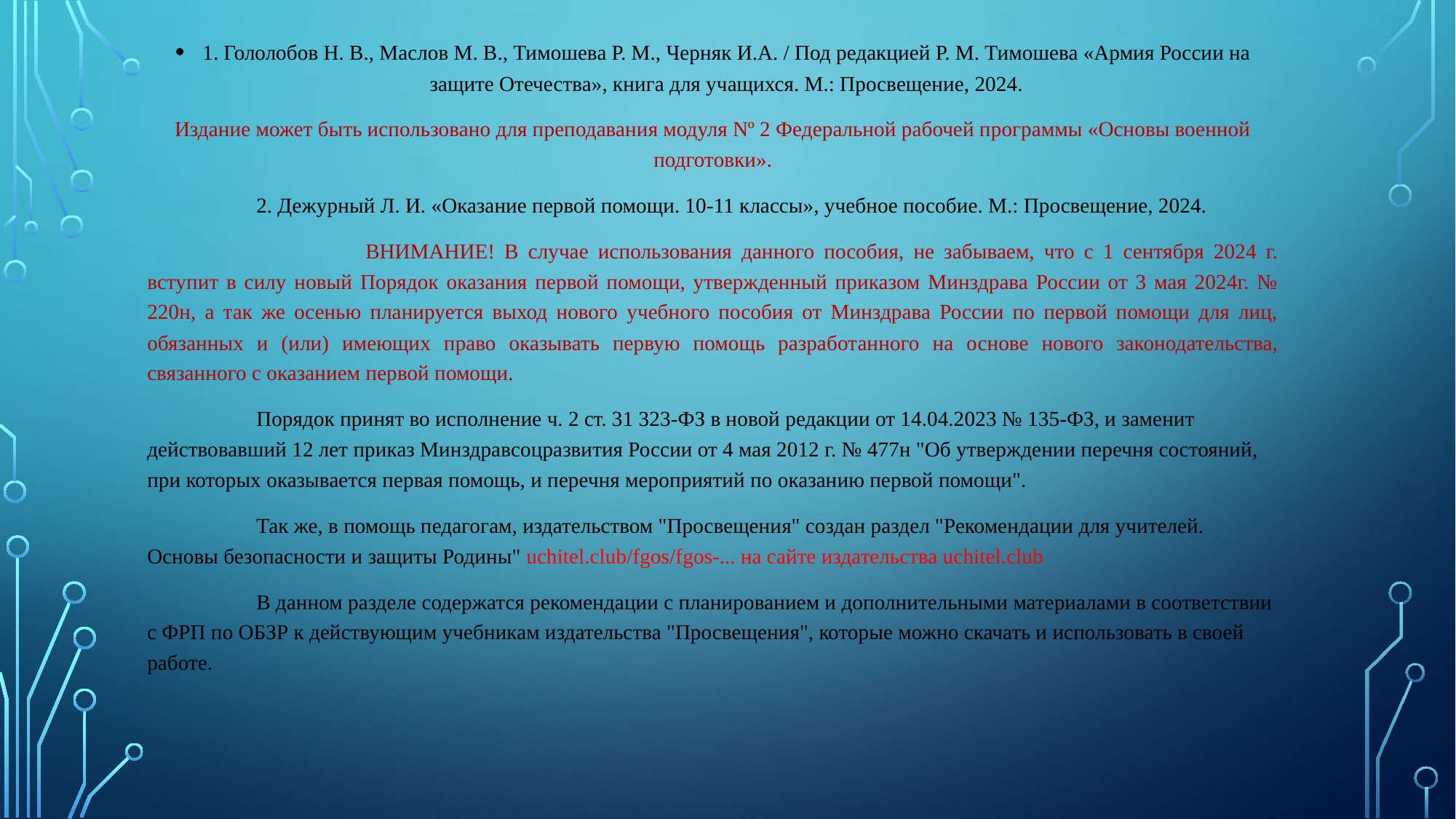

1. Гололобов Н. В., Маслов М. В., Тимошева Р. М., Черняк И.А. / Под редакцией Р. М. Тимошева «Армия России на защите Отечества», книга для учащихся. М.: Просвещение, 2024.
Издание может быть использовано для преподавания модуля Nº 2 Федеральной рабочей программы «Основы военной подготовки».
	2. Дежурный Л. И. «Оказание первой помощи. 10-11 классы», учебное пособие. М.: Просвещение, 2024.
		ВНИМАНИЕ! В случае использования данного пособия, не забываем, что с 1 сентября 2024 г. вступит в силу новый Порядок оказания первой помощи, утвержденный приказом Минздрава России от 3 мая 2024г. № 220н, а так же осенью планируется выход нового учебного пособия от Минздрава России по первой помощи для лиц, обязанных и (или) имеющих право оказывать первую помощь разработанного на основе нового законодательства, связанного с оказанием первой помощи.
	Порядок принят во исполнение ч. 2 ст. 31 323-ФЗ в новой редакции от 14.04.2023 № 135-ФЗ, и заменит действовавший 12 лет приказ Минздравсоцразвития России от 4 мая 2012 г. № 477н "Об утверждении перечня состояний, при которых оказывается первая помощь, и перечня мероприятий по оказанию первой помощи".
	Так же, в помощь педагогам, издательством "Просвещения" создан раздел "Рекомендации для учителей. Основы безопасности и защиты Родины" uchitel.club/fgos/fgos-... на сайте издательства uchitel.club
	В данном разделе содержатся рекомендации с планированием и дополнительными материалами в соответствии с ФРП по ОБЗР к действующим учебникам издательства "Просвещения", которые можно скачать и использовать в своей работе.